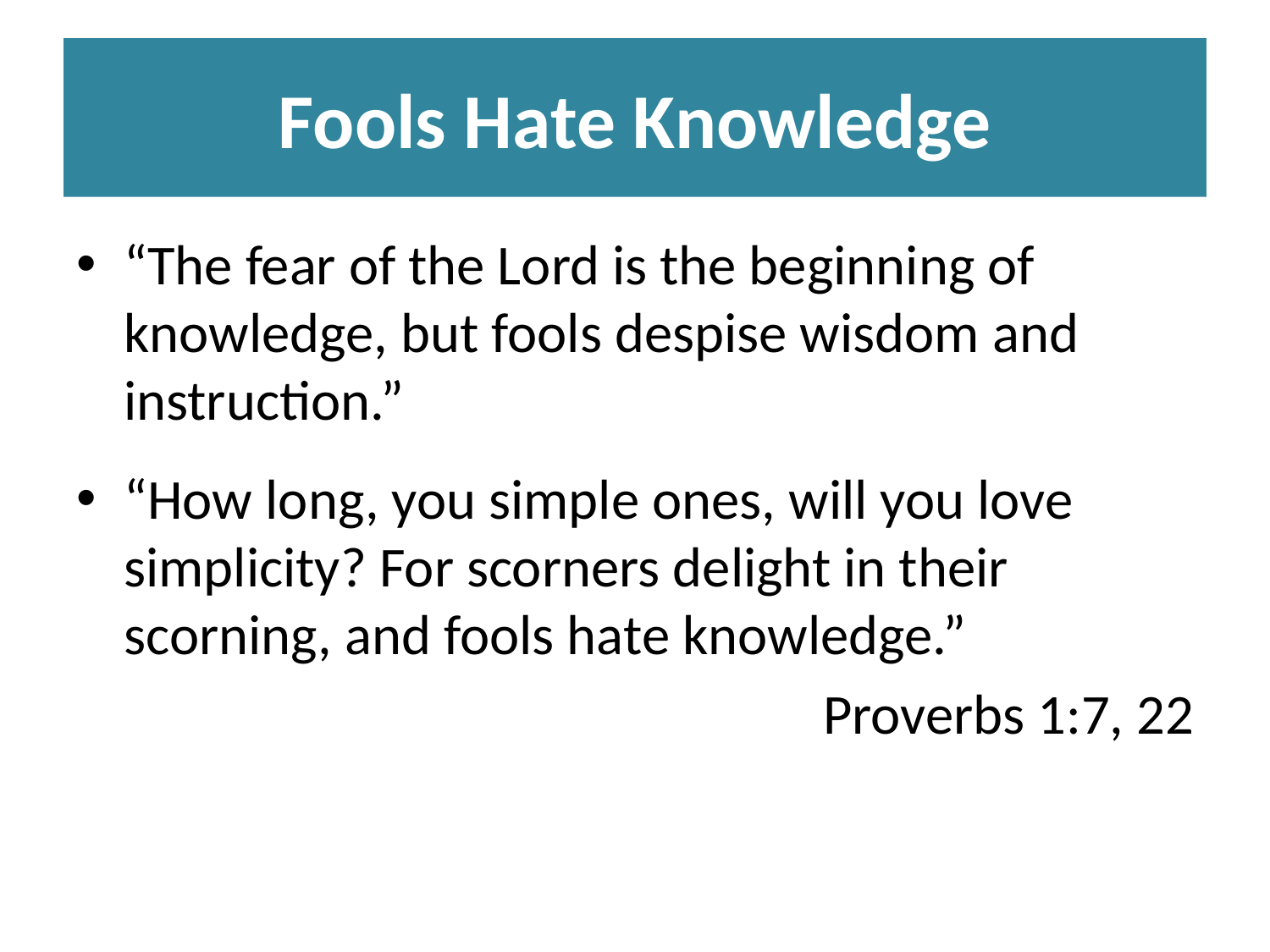

# Fools Hate Knowledge
“The fear of the Lord is the beginning of knowledge, but fools despise wisdom and instruction.”

“How long, you simple ones, will you love simplicity? For scorners delight in their scorning, and fools hate knowledge.”
Proverbs 1:7, 22